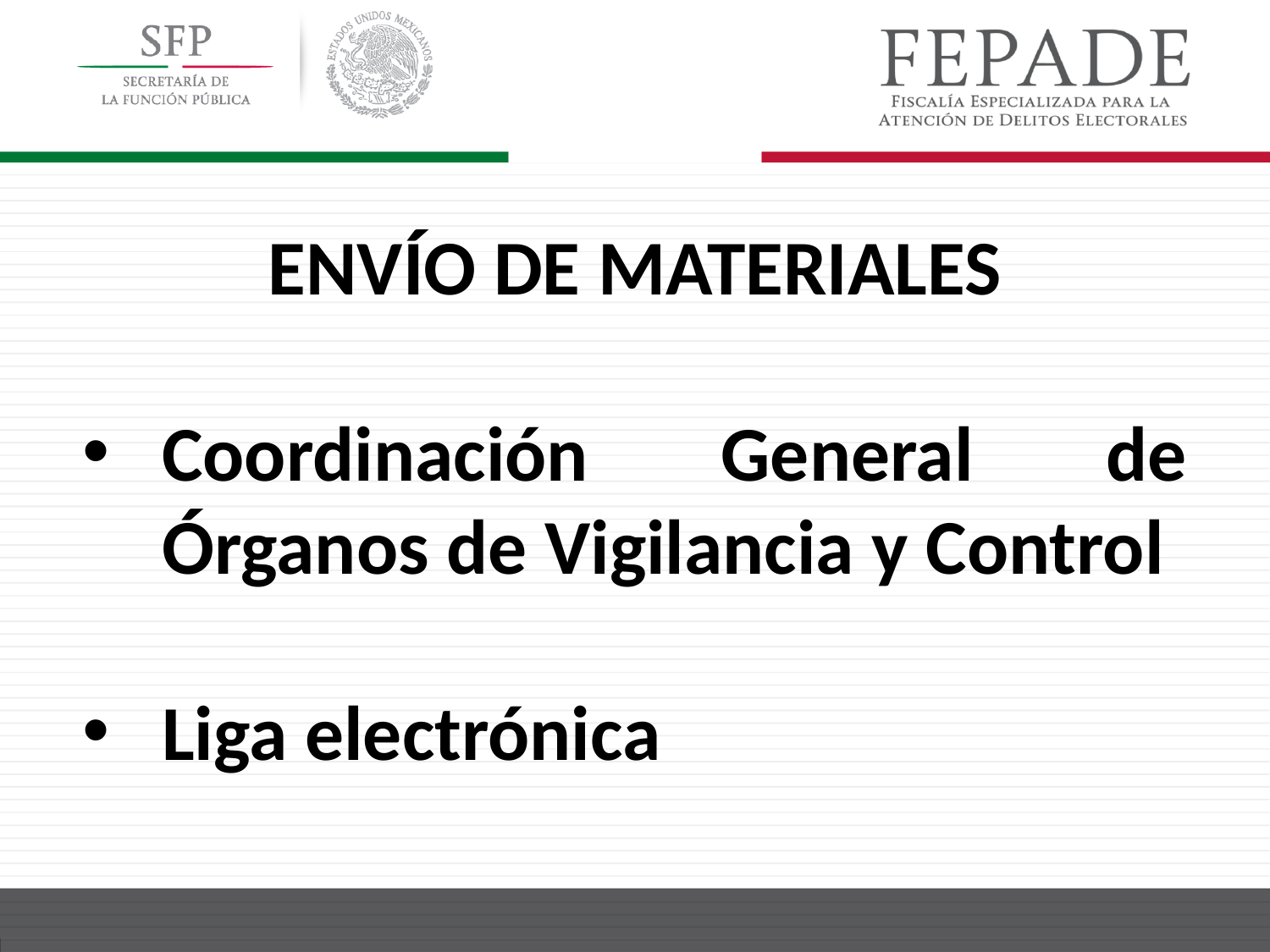

ENVÍO DE MATERIALES

Coordinación General de Órganos de Vigilancia y Control

Liga electrónica